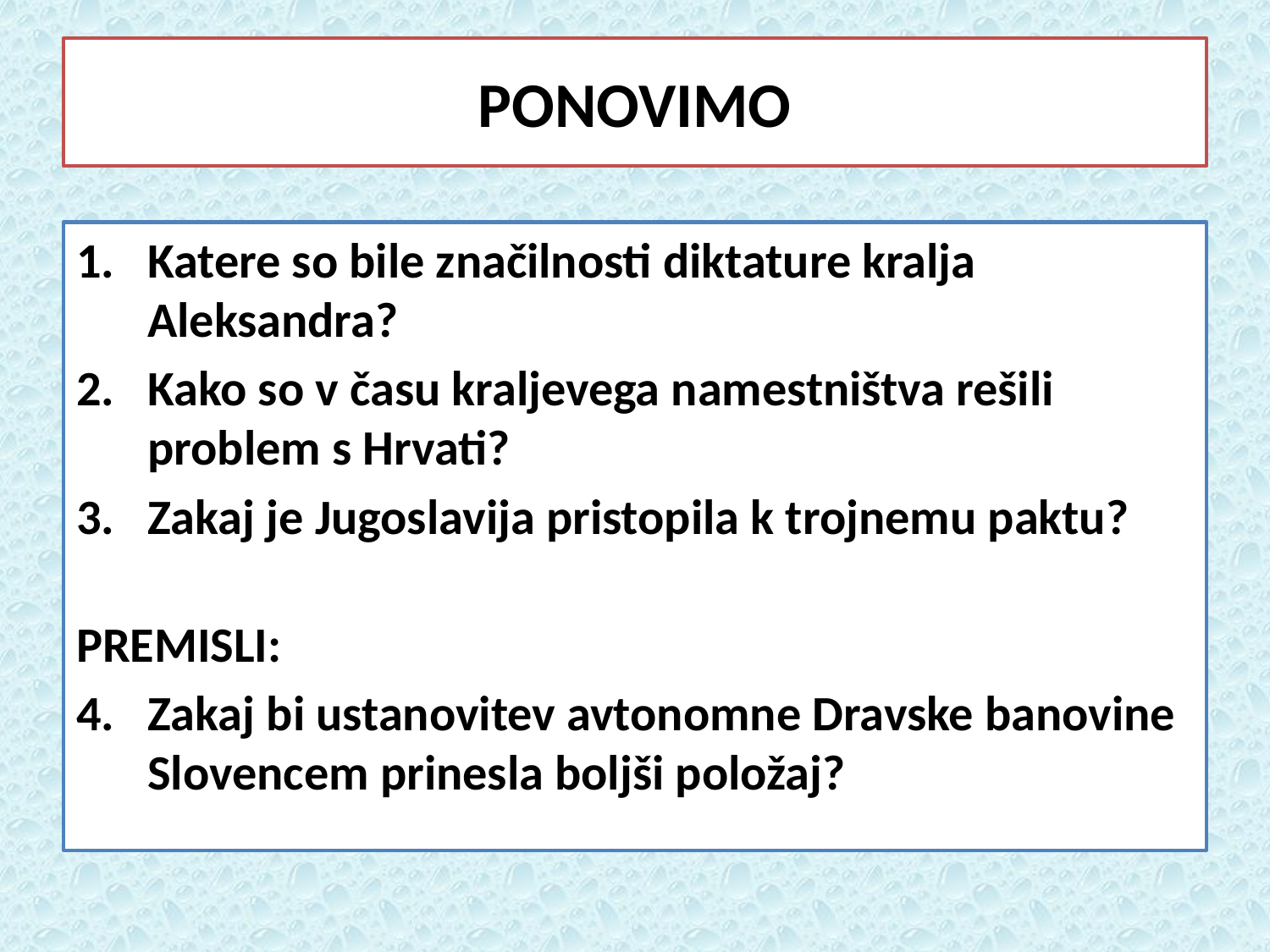

# PONOVIMO
Katere so bile značilnosti diktature kralja Aleksandra?
Kako so v času kraljevega namestništva rešili problem s Hrvati?
Zakaj je Jugoslavija pristopila k trojnemu paktu?
PREMISLI:
Zakaj bi ustanovitev avtonomne Dravske banovine Slovencem prinesla boljši položaj?